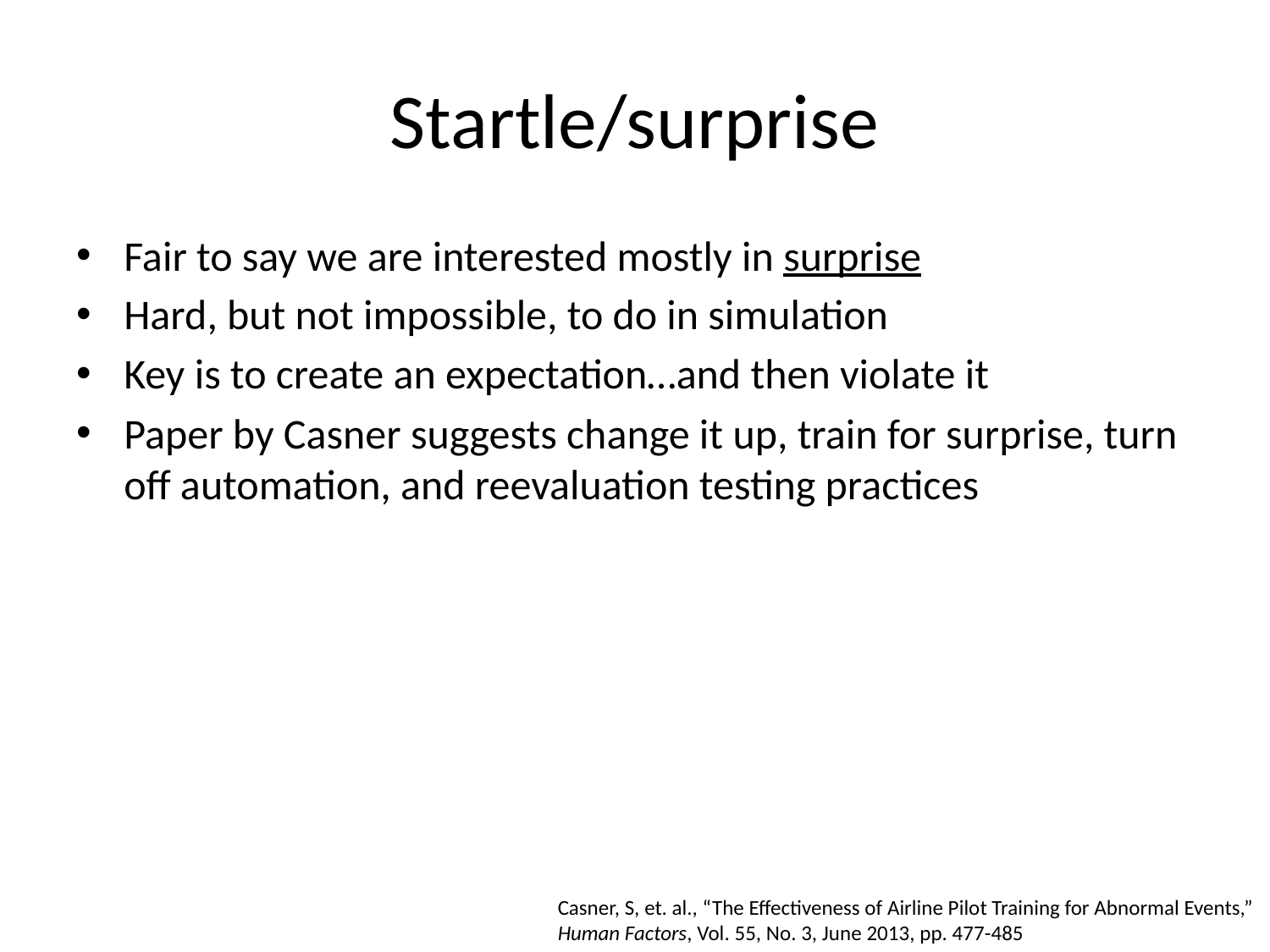

# Startle/surprise
Fair to say we are interested mostly in surprise
Hard, but not impossible, to do in simulation
Key is to create an expectation…and then violate it
Paper by Casner suggests change it up, train for surprise, turn off automation, and reevaluation testing practices
Casner, S, et. al., “The Effectiveness of Airline Pilot Training for Abnormal Events,”
Human Factors, Vol. 55, No. 3, June 2013, pp. 477-485